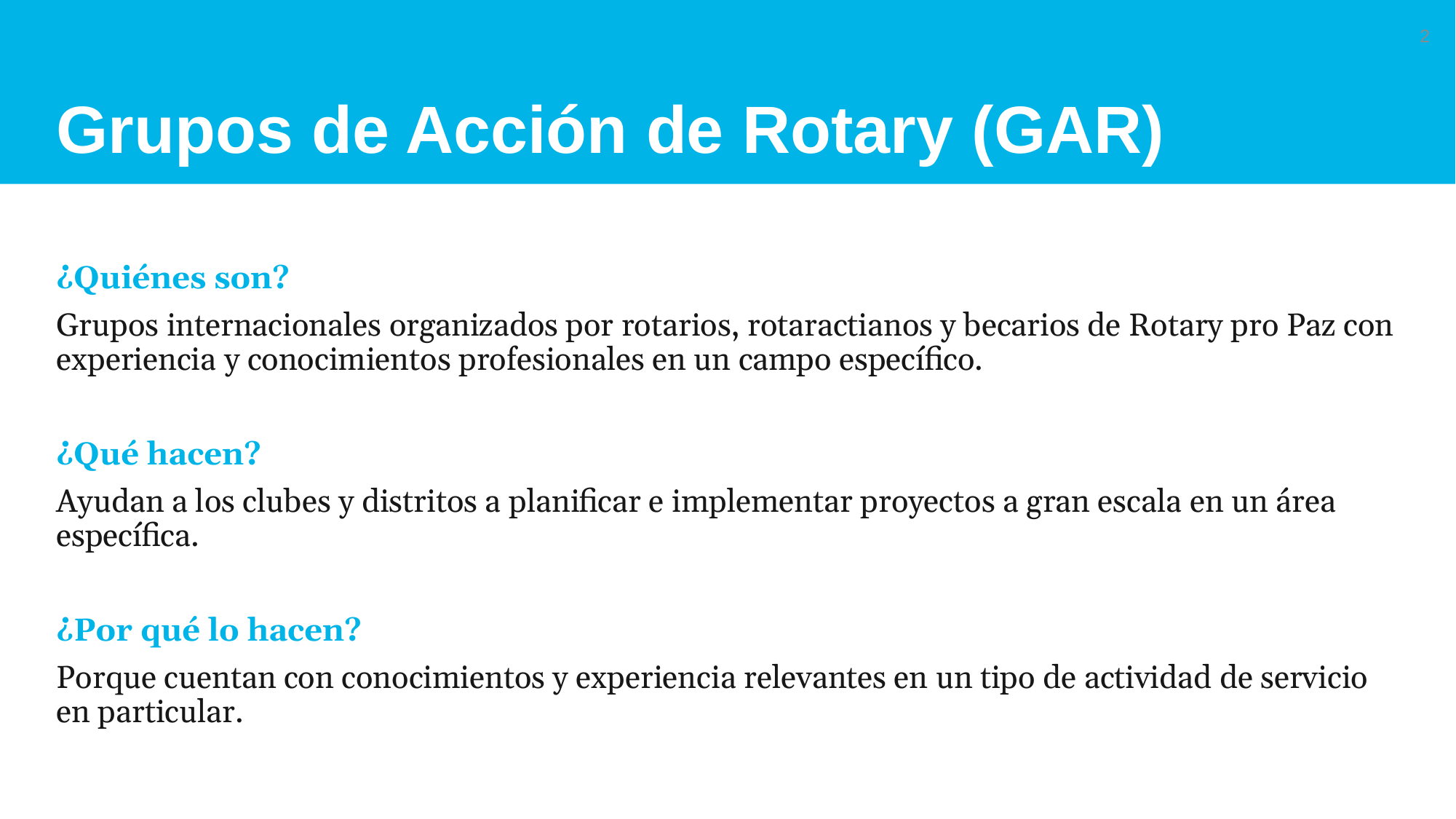

# Grupos de Acción de Rotary (GAR)
2
¿Quiénes son?
Grupos internacionales organizados por rotarios, rotaractianos y becarios de Rotary pro Paz con experiencia y conocimientos profesionales en un campo específico.

¿Qué hacen?
Ayudan a los clubes y distritos a planificar e implementar proyectos a gran escala en un área específica.

¿Por qué lo hacen?
Porque cuentan con conocimientos y experiencia relevantes en un tipo de actividad de servicio en particular.